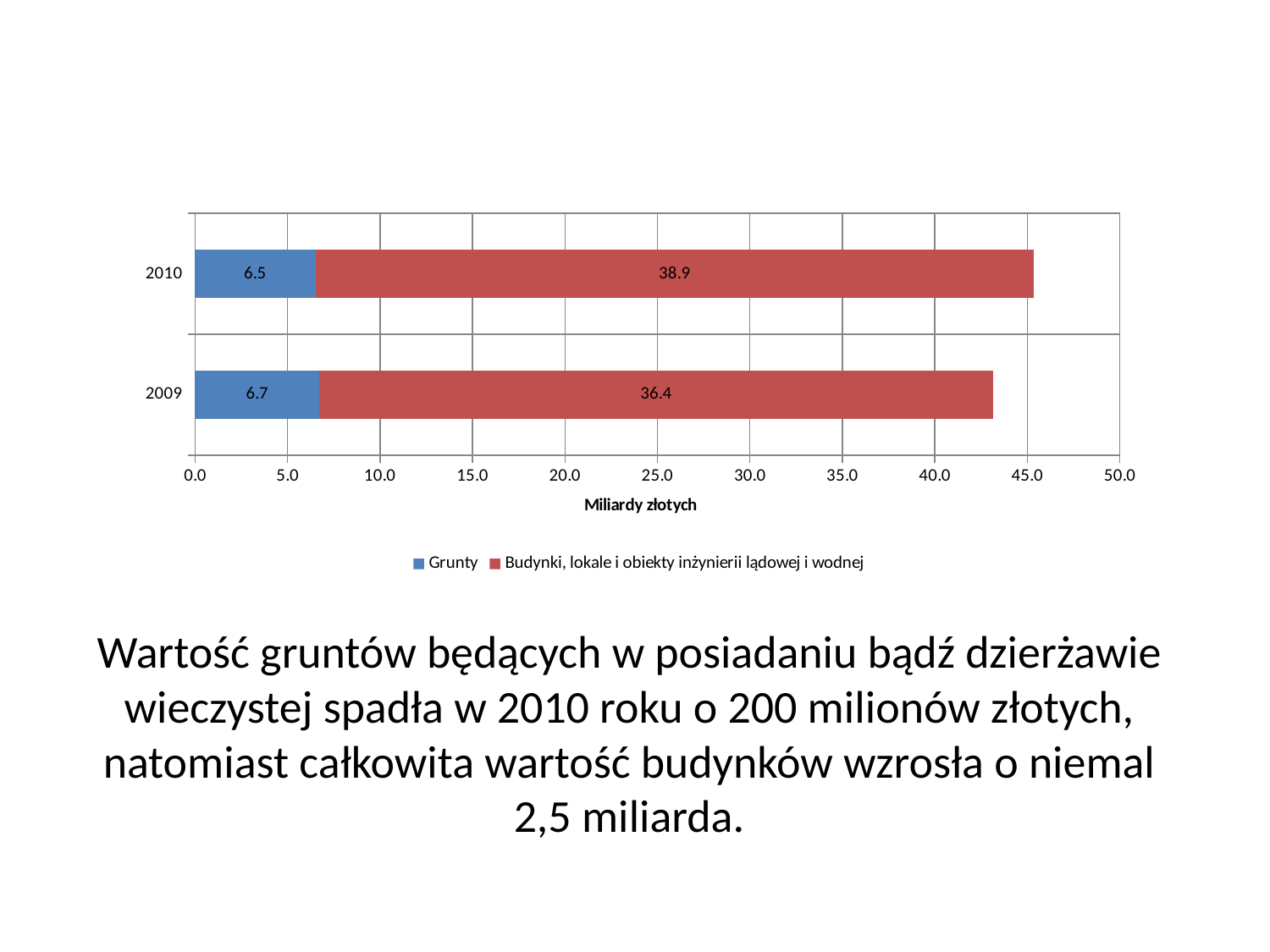

#

### Chart

| Category | Grunty | Budynki, lokale i obiekty inżynierii lądowej i wodnej  |
|---|---|---|
| 2009 | 6.73047 | 36.404560999999994 |
| 2010 | 6.503529 | 38.855159 |
Wartość gruntów będących w posiadaniu bądź dzierżawie wieczystej spadła w 2010 roku o 200 milionów złotych, natomiast całkowita wartość budynków wzrosła o niemal 2,5 miliarda.